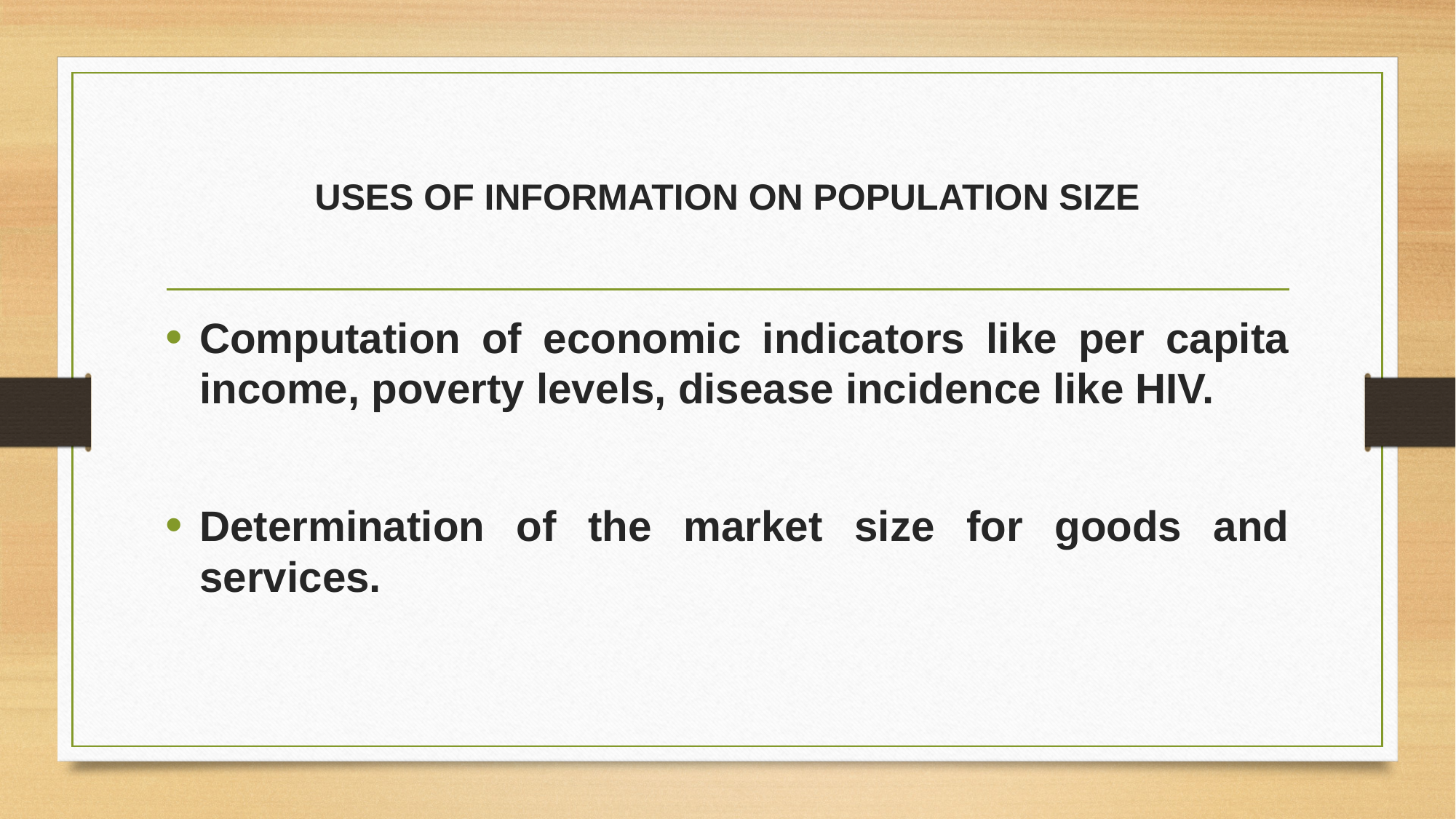

# USES OF INFORMATION ON POPULATION SIZE
Computation of economic indicators like per capita income, poverty levels, disease incidence like HIV.

Determination of the market size for goods and services.